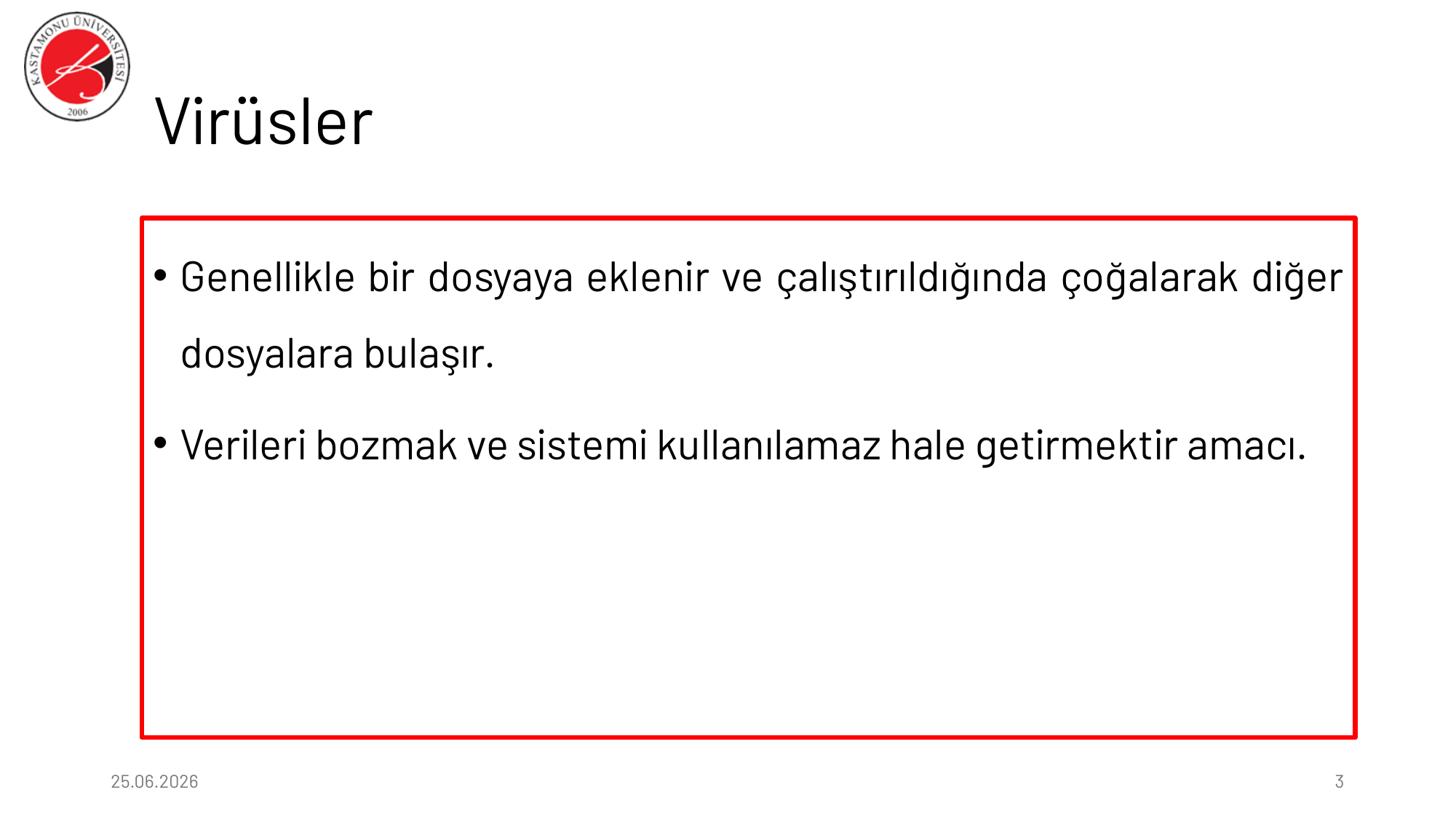

# Virüsler
Genellikle bir dosyaya eklenir ve çalıştırıldığında çoğalarak diğer dosyalara bulaşır.
Verileri bozmak ve sistemi kullanılamaz hale getirmektir amacı.
25.06.2026
3